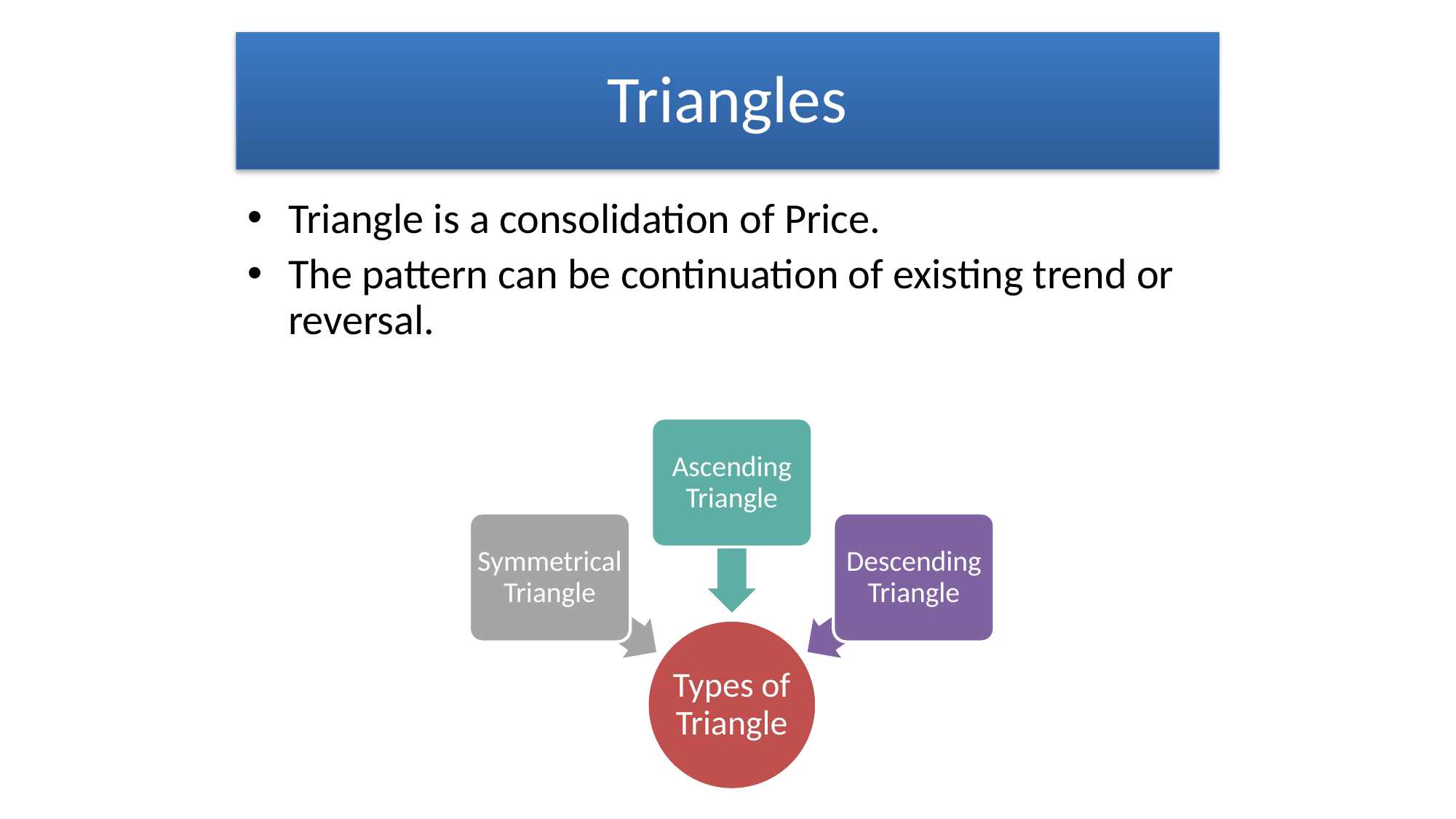

# Triangles
Triangle is a consolidation of Price.
The pattern can be continuation of existing trend or reversal.

Ascending Triangle

Symmetrical Triangle

Descending Triangle

Types of Triangle